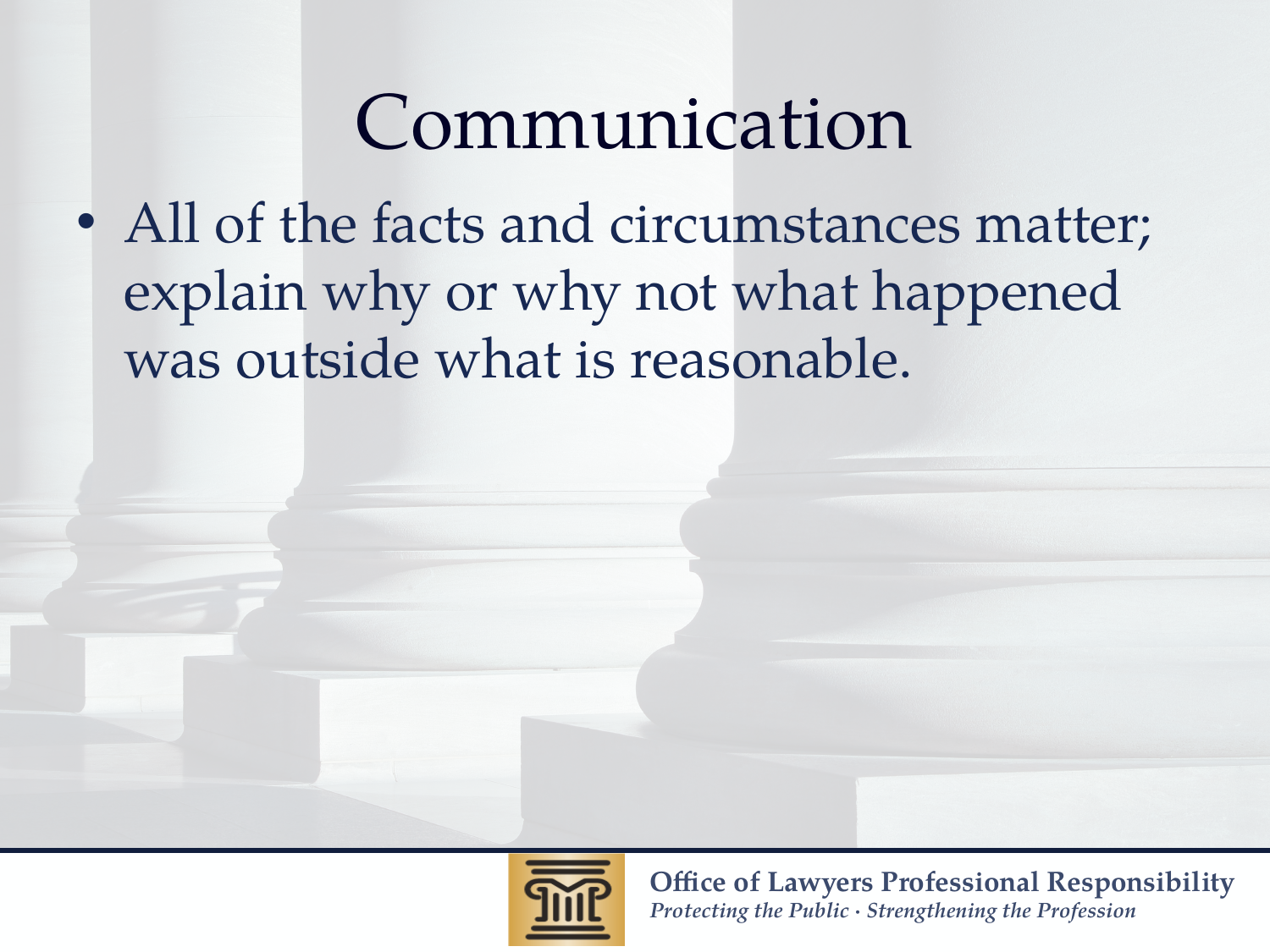

# Communication
All of the facts and circumstances matter; explain why or why not what happened was outside what is reasonable.